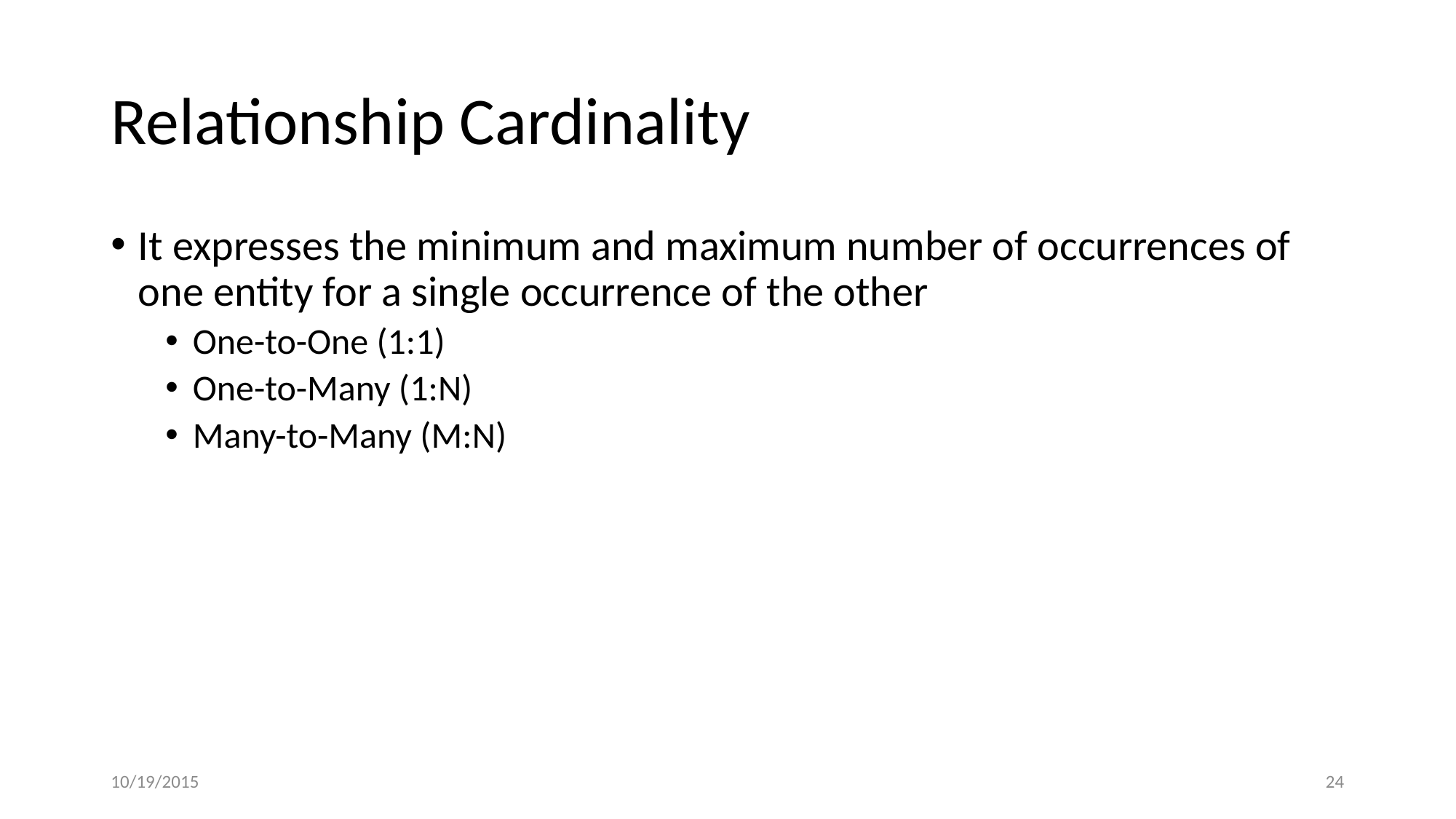

# Relationship Cardinality
It expresses the minimum and maximum number of occurrences of one entity for a single occurrence of the other
One-to-One (1:1)
One-to-Many (1:N)
Many-to-Many (M:N)
10/19/2015
24